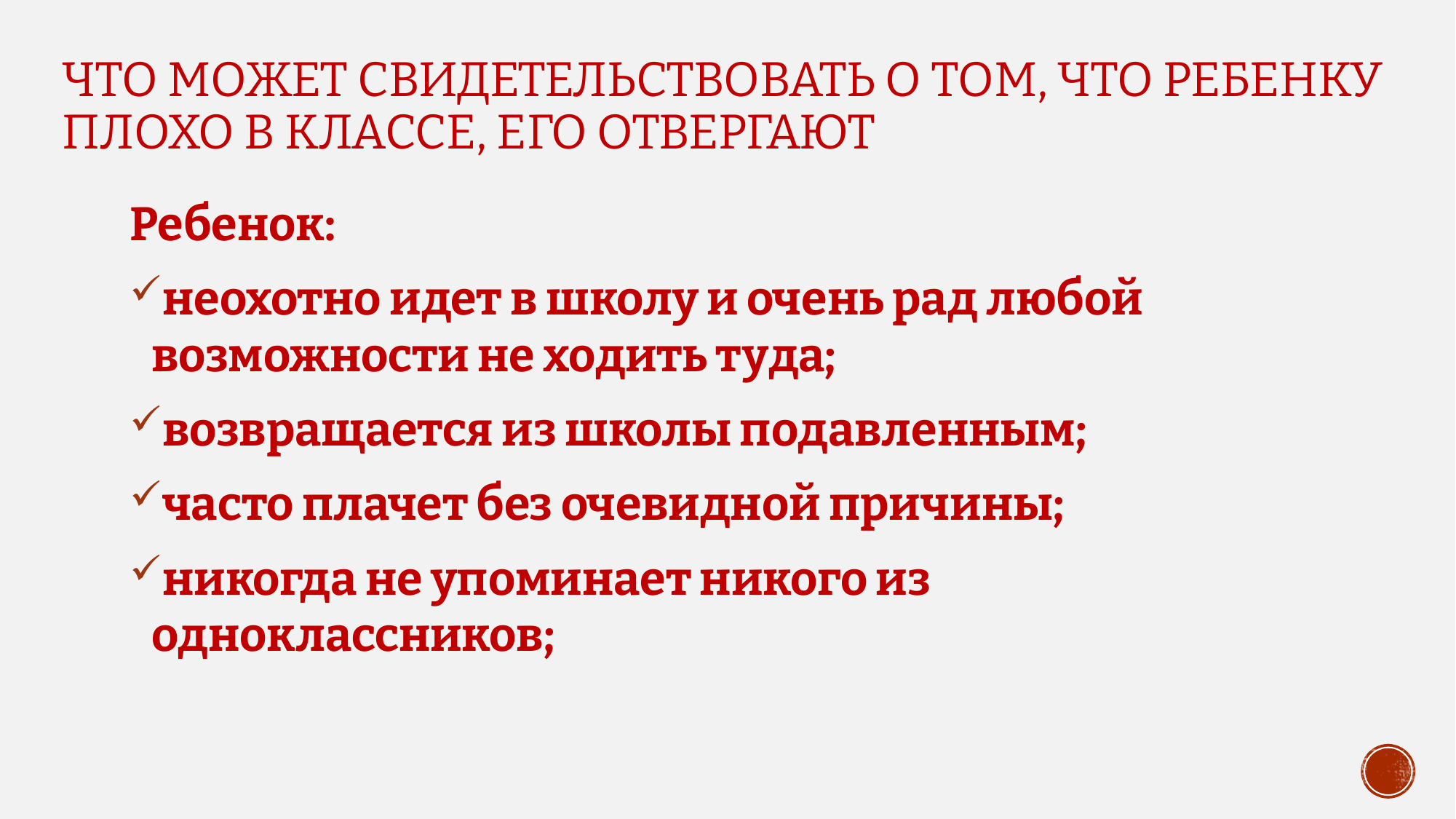

# что может свидетельствовать о том, что ребенку плохо в классе, его отвергают
Ребенок:
неохотно идет в школу и очень рад любой возможности не ходить туда;
возвращается из школы подавленным;
часто плачет без очевидной причины;
никогда не упоминает никого из одноклассников;